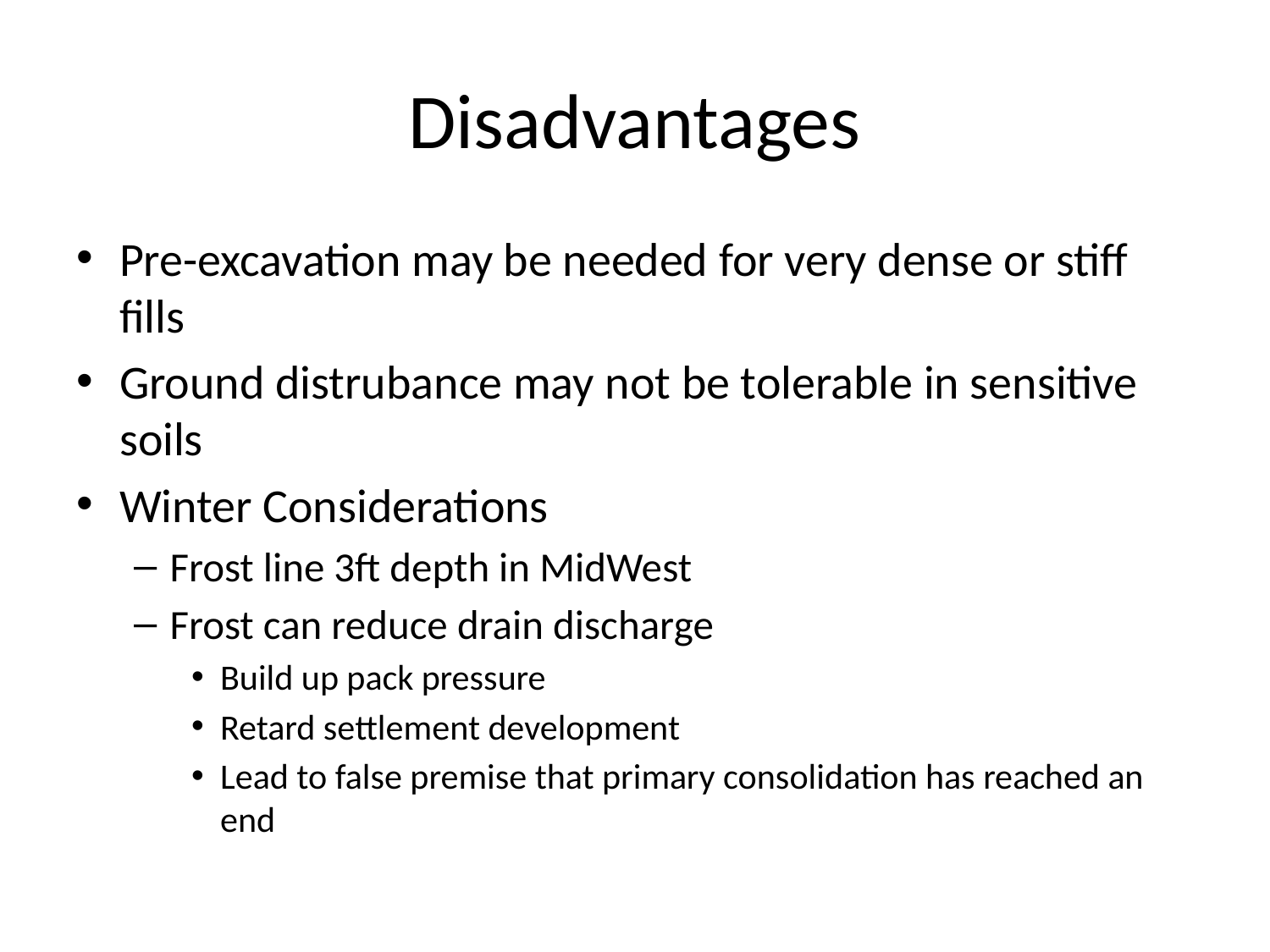

# Disadvantages
Pre-excavation may be needed for very dense or stiff fills
Ground distrubance may not be tolerable in sensitive soils
Winter Considerations
Frost line 3ft depth in MidWest
Frost can reduce drain discharge
Build up pack pressure
Retard settlement development
Lead to false premise that primary consolidation has reached an end